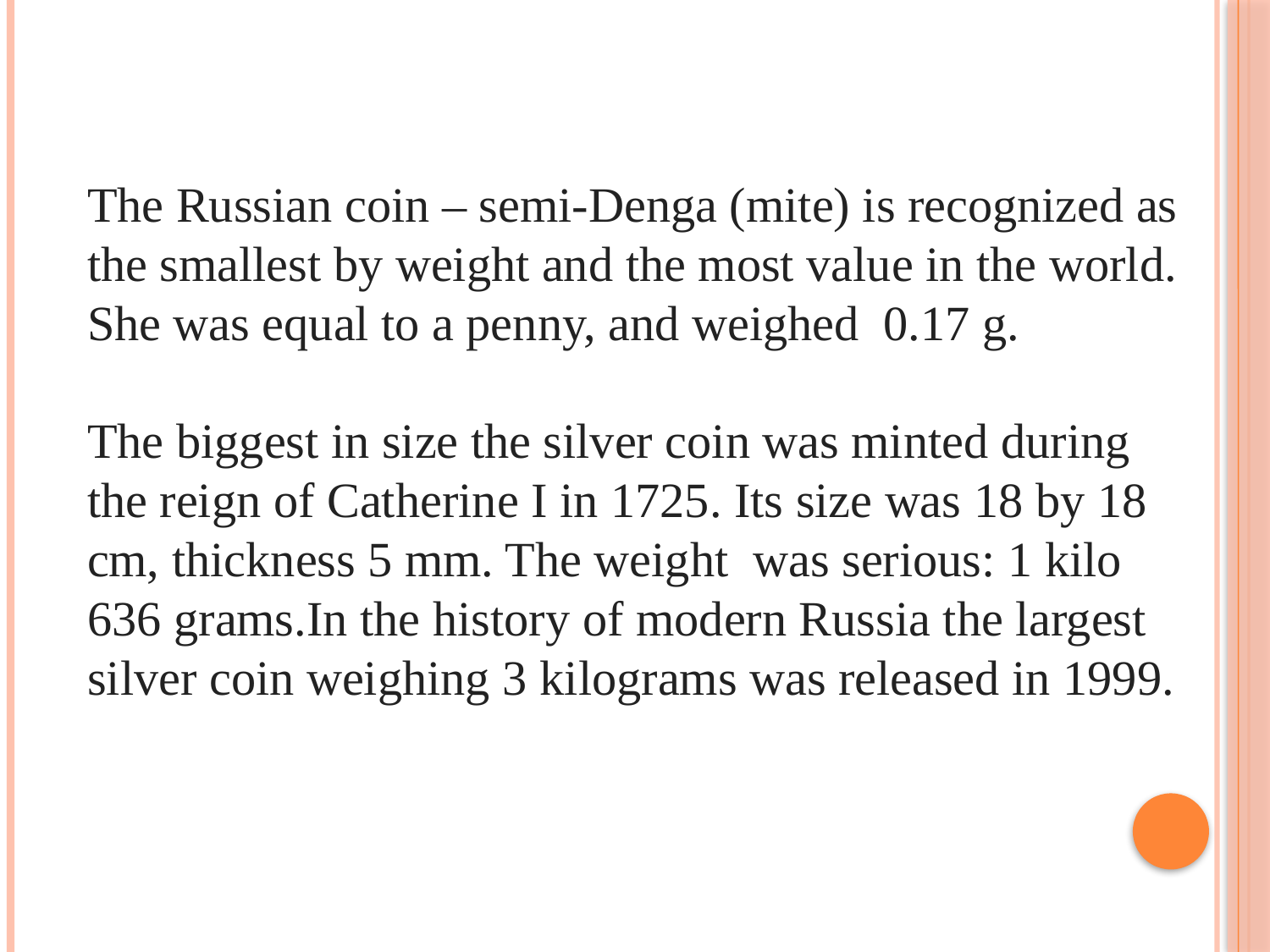

The Russian coin – semi-Denga (mite) is recognized as the smallest by weight and the most value in the world. She was equal to a penny, and weighed  0.17 g.

The biggest in size the silver coin was minted during the reign of Catherine I in 1725. Its size was 18 by 18 cm, thickness 5 mm. The weight  was serious: 1 kilo 636 grams.In the history of modern Russia the largest silver coin weighing 3 kilograms was released in 1999.